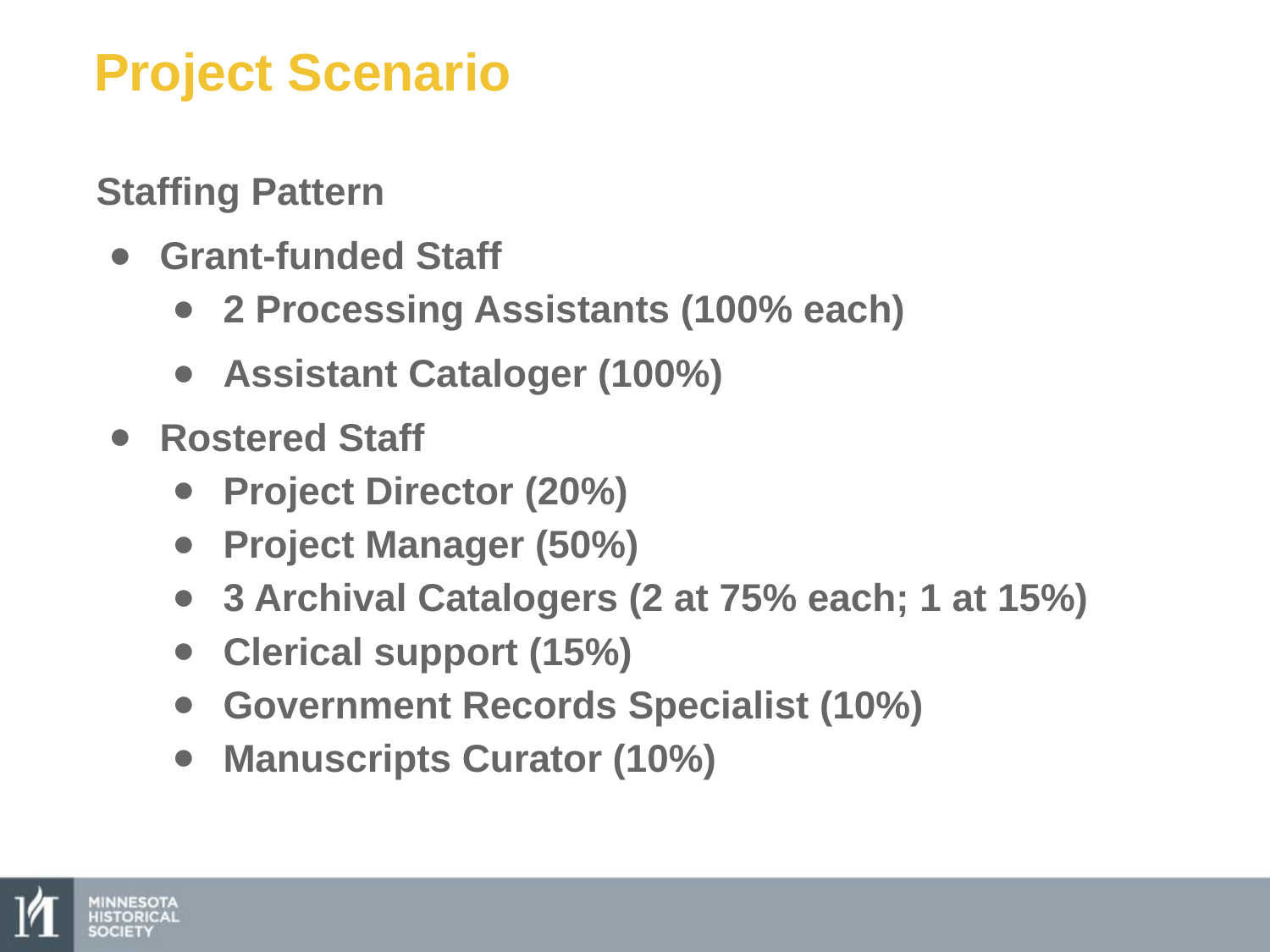

# Project Scenario
Staffing Pattern
Grant-funded Staff
2 Processing Assistants (100% each)
Assistant Cataloger (100%)
Rostered Staff
Project Director (20%)
Project Manager (50%)
3 Archival Catalogers (2 at 75% each; 1 at 15%)
Clerical support (15%)
Government Records Specialist (10%)
Manuscripts Curator (10%)